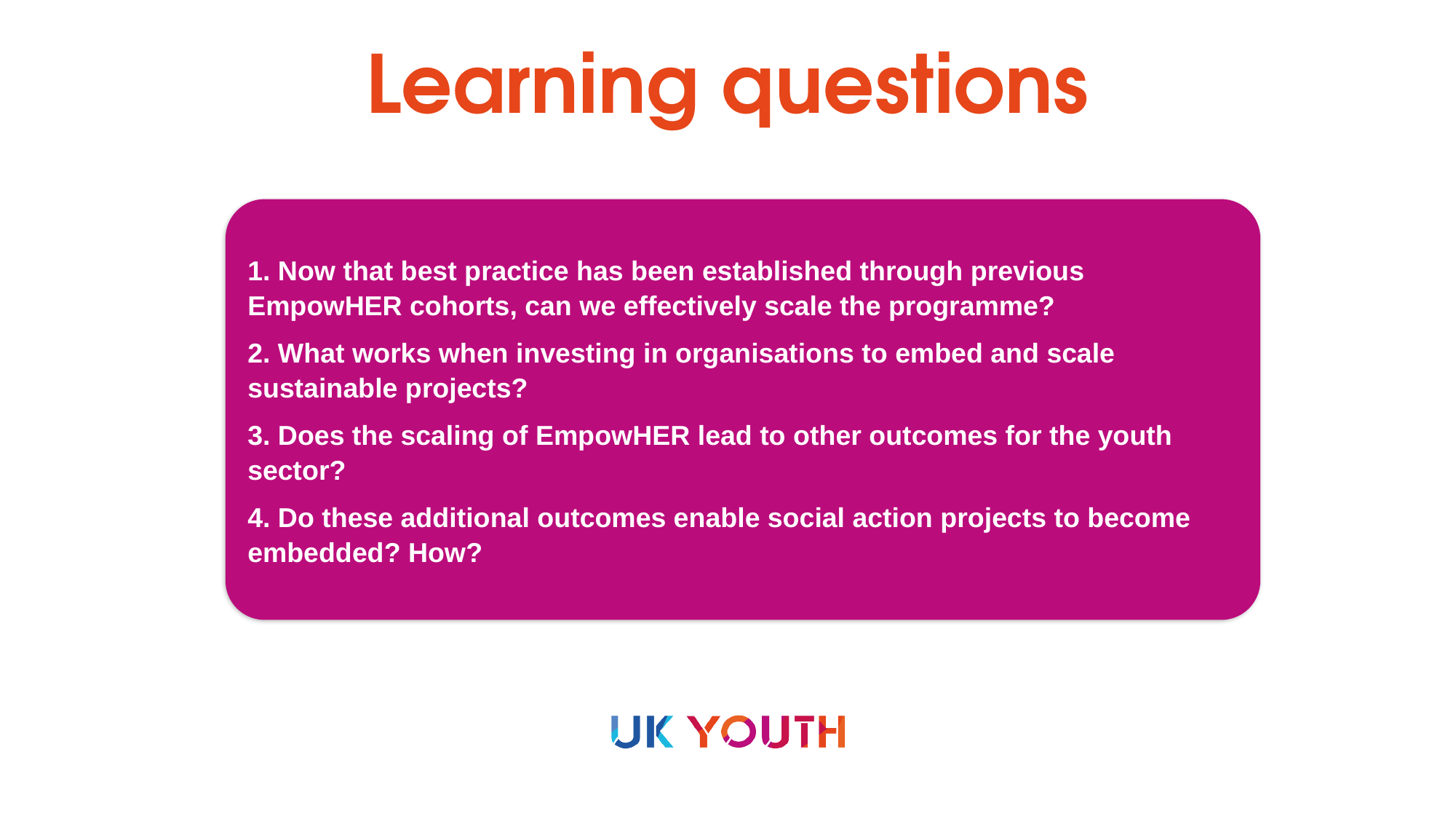

# Learning questions
1. Now that best practice has been established through previous EmpowHER cohorts, can we effectively scale the programme?
2. What works when investing in organisations to embed and scale sustainable projects?
3. Does the scaling of EmpowHER lead to other outcomes for the youth sector?
4. Do these additional outcomes enable social action projects to become embedded? How?